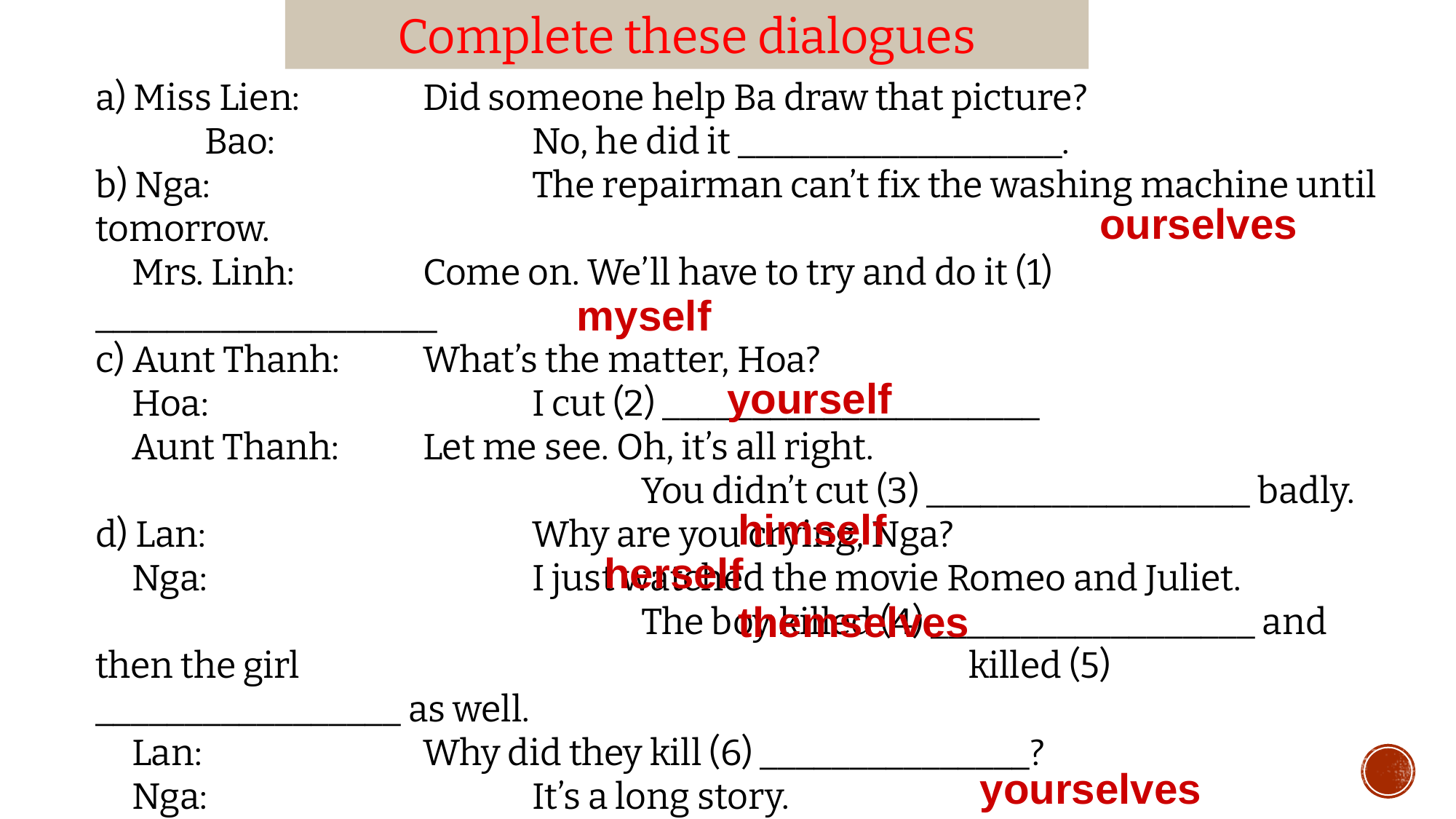

Complete these dialogues
a) Miss Lien:		Did someone help Ba draw that picture?
	Bao:			No, he did it __________________.
b) Nga:			The repairman can’t fix the washing machine until tomorrow.
     Mrs. Linh:		Come on. We’ll have to try and do it (1) ___________________
c) Aunt Thanh:	What’s the matter, Hoa?
     Hoa:			I cut (2) _____________________
     Aunt Thanh:	Let me see. Oh, it’s all right.
					You didn’t cut (3) __________________ badly.
d) Lan:			Why are you crying, Nga?
     Nga:			I just watched the movie Romeo and Juliet.
					The boy killed (4) __________________ and then the girl 							killed (5) _________________ as well.
     Lan:			Why did they kill (6) _______________?
     Nga:			It’s a long story.
e) Mr. Nhat:		Boys and girls, you’ll do this experiment this afternoon.
     Students:		Will you come to help us?
     Mr.Nhat:		Yes, I will. But you’ll have to do it (7) _____________ first.

ourselves
myself
yourself
himself
herself
themselves
yourselves